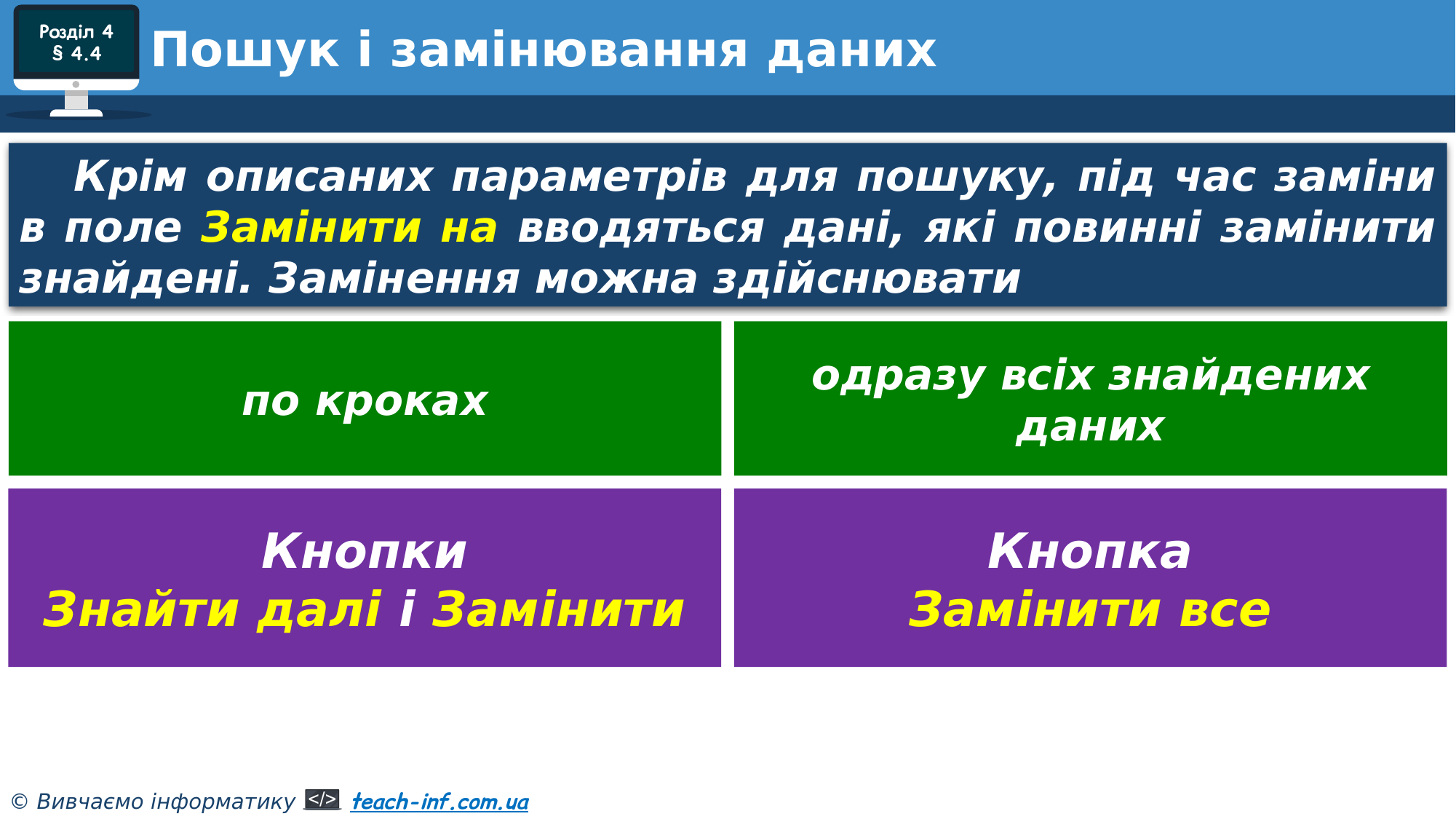

# Пошук і замінювання даних
Крім описаних параметрів для пошуку, під час заміни в поле Замінити на вводяться дані, які повинні замінити знайдені. Замінення можна здійснювати
по кроках
одразу всіх знайдених даних
Кнопки
Знайти далі і Замінити
Кнопка
Замінити все